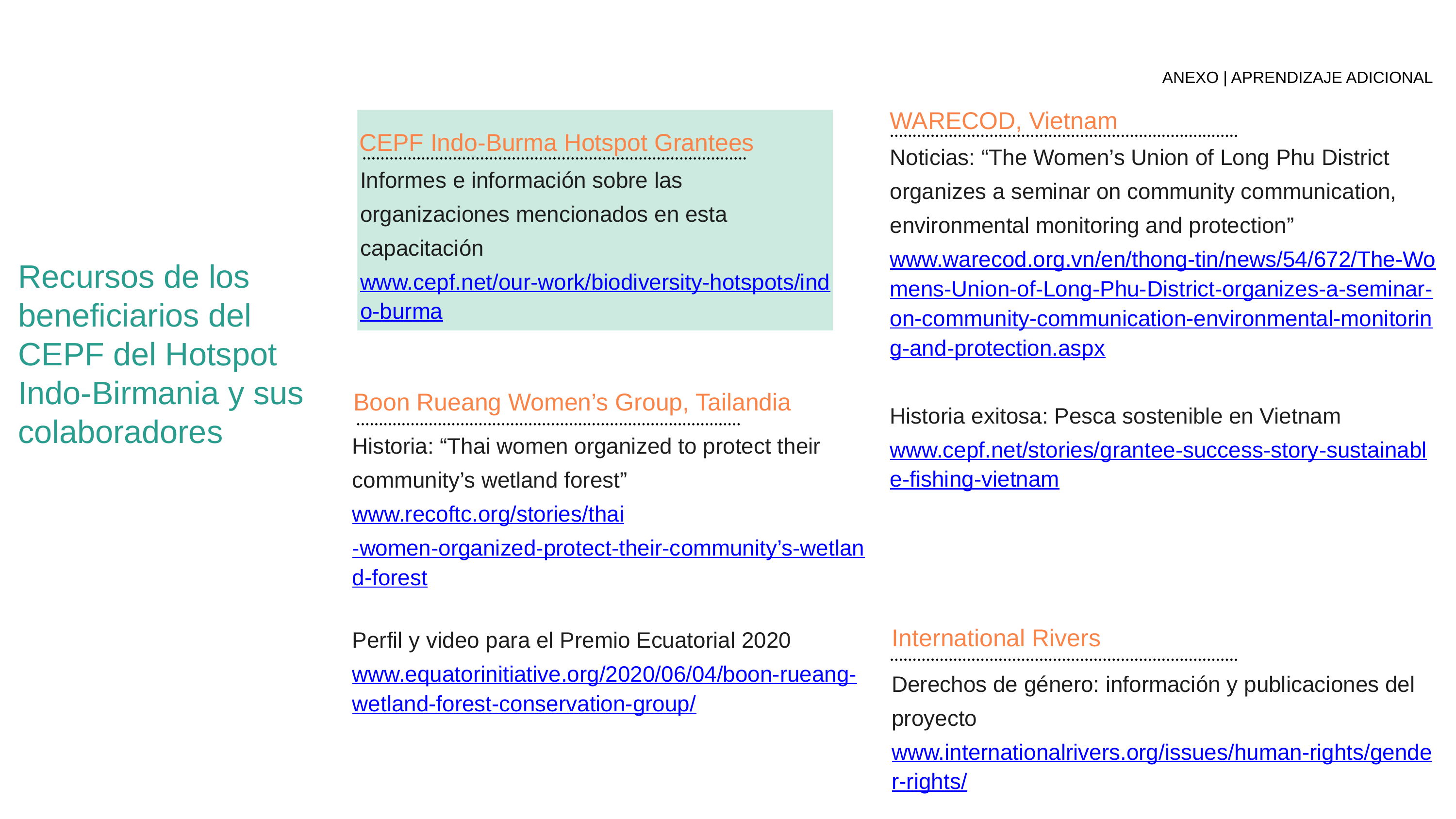

ANEXO | APRENDIZAJE ADICIONAL
WARECOD, Vietnam

CEPF Indo-Burma Hotspot Grantees
Noticias: “The Women’s Union of Long Phu District organizes a seminar on community communication, environmental monitoring and protection”
www.warecod.org.vn/en/thong-tin/news/54/672/The-Womens-Union-of-Long-Phu-District-organizes-a-seminar-on-community-communication-environmental-monitoring-and-protection.aspx

Historia exitosa: Pesca sostenible en Vietnam www.cepf.net/stories/grantee-success-story-sustainable-fishing-vietnam

Informes e información sobre las organizaciones mencionados en esta capacitación
www.cepf.net/our-work/biodiversity-hotspots/indo-burma

Recursos de los beneficiarios del CEPF del Hotspot Indo-Birmania y sus colaboradores
Boon Rueang Women’s Group, Tailandia
Historia: “Thai women organized to protect their community’s wetland forest” www.recoftc.org/stories/thai-women-organized-protect-their-community’s-wetland-forest

International Rivers
Perfil y video para el Premio Ecuatorial 2020
www.equatorinitiative.org/2020/06/04/boon-rueang-wetland-forest-conservation-group/

Derechos de género: información y publicaciones del proyecto www.internationalrivers.org/issues/human-rights/gender-rights/